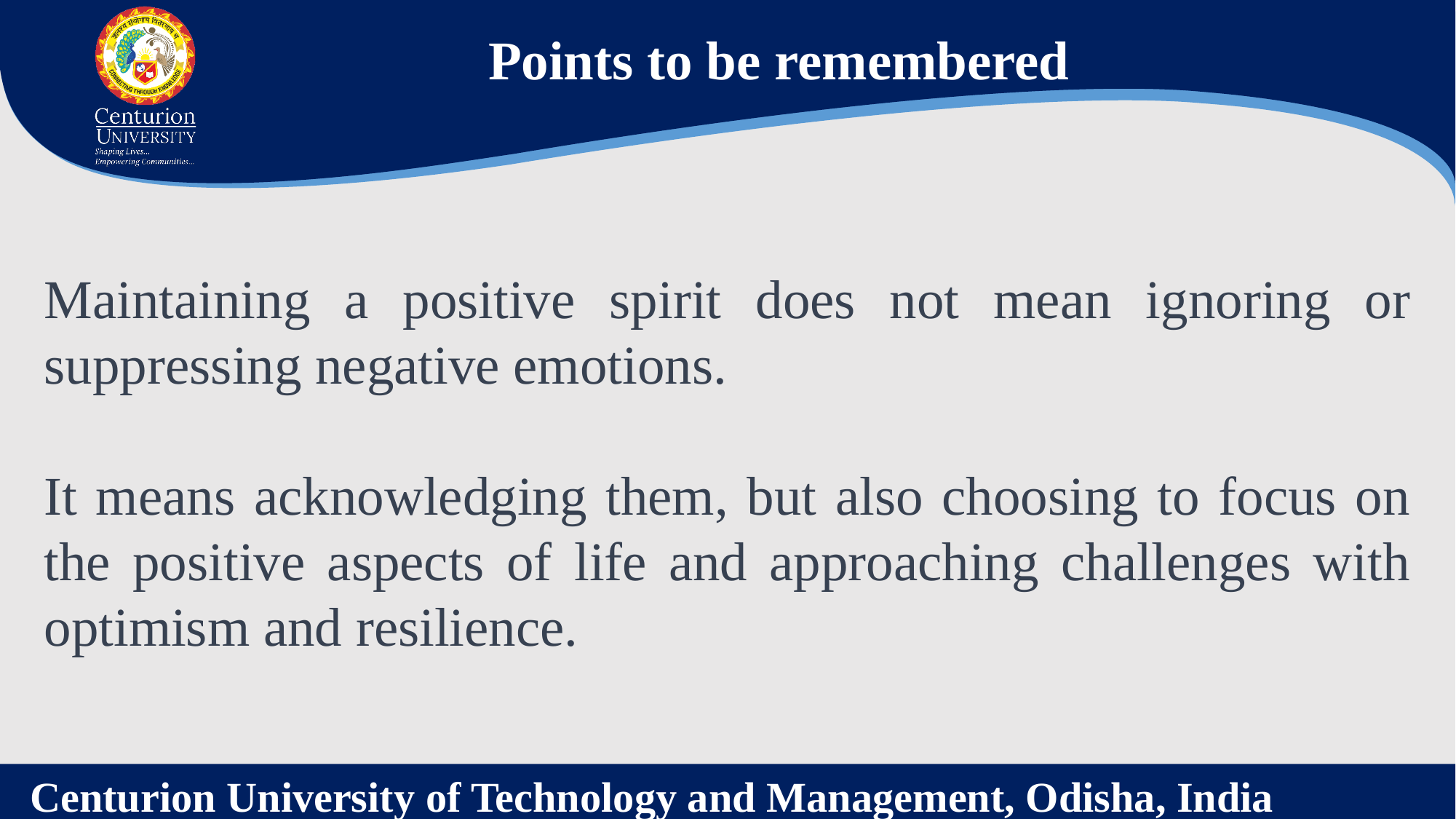

Points to be remembered
Maintaining a positive spirit does not mean ignoring or suppressing negative emotions.

It means acknowledging them, but also choosing to focus on the positive aspects of life and approaching challenges with optimism and resilience.